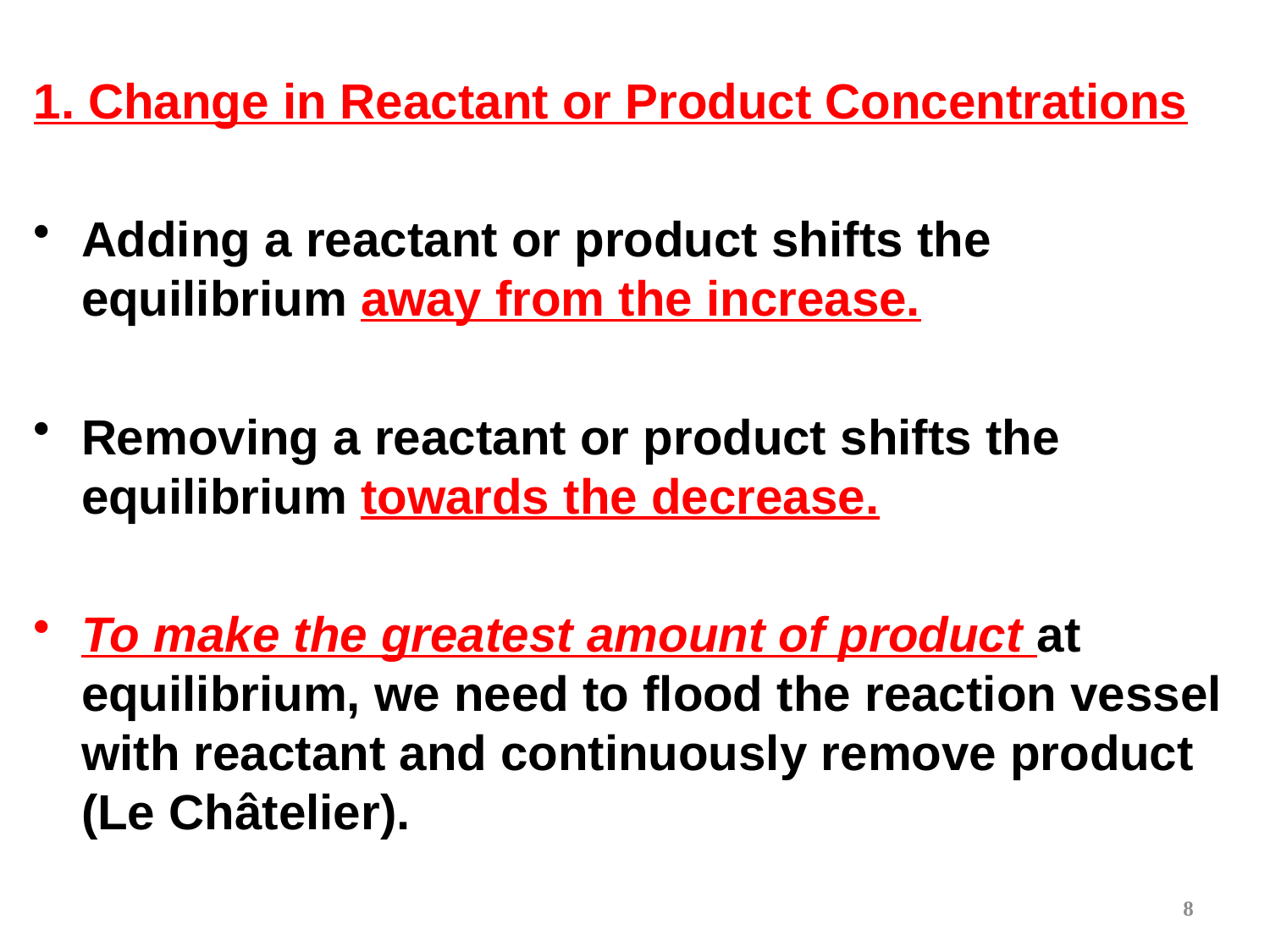

1. Change in Reactant or Product Concentrations

Adding a reactant or product shifts the equilibrium away from the increase.

Removing a reactant or product shifts the equilibrium towards the decrease.

To make the greatest amount of product at equilibrium, we need to flood the reaction vessel with reactant and continuously remove product (Le Châtelier).

8